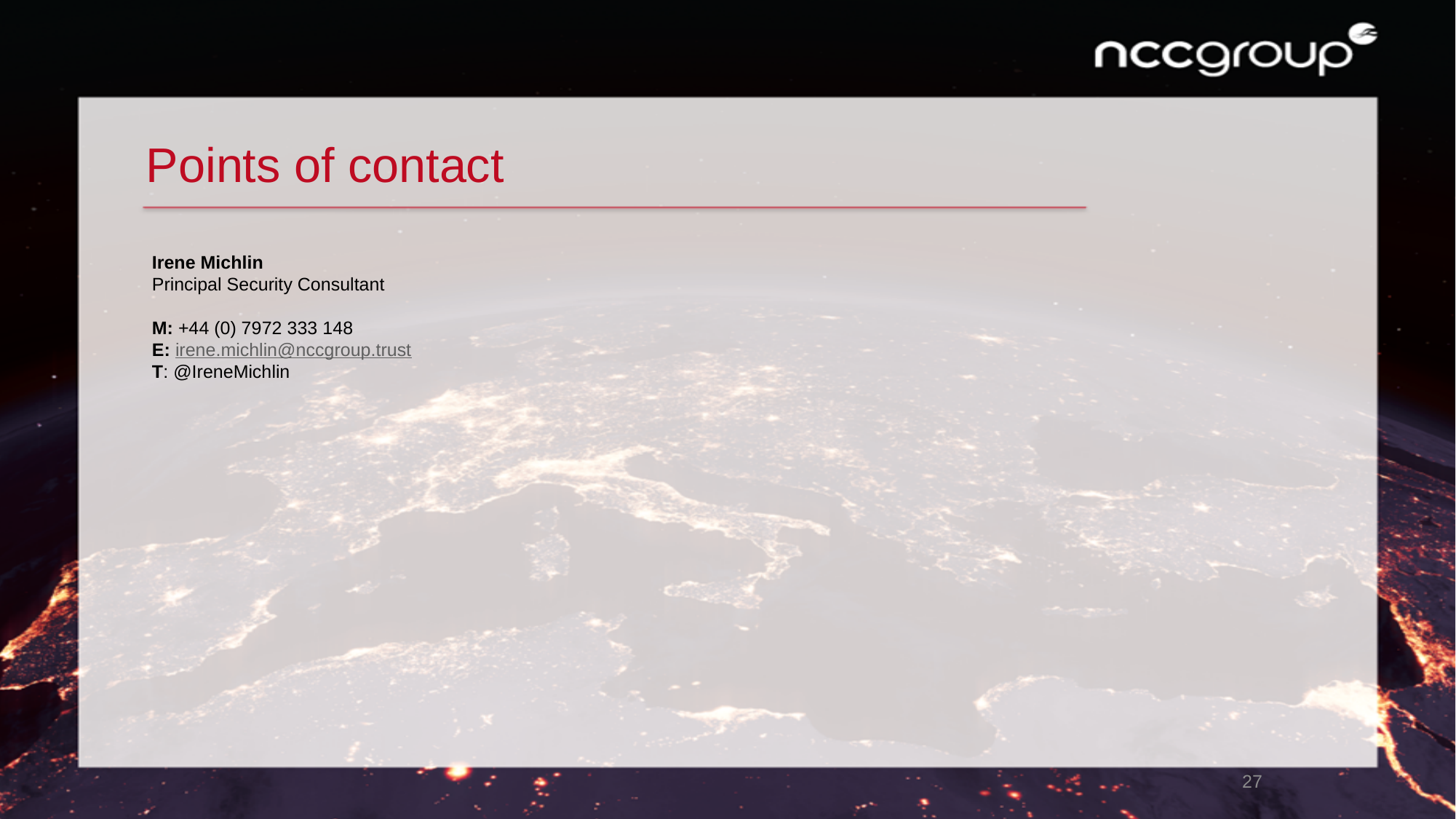

Points of contact
Irene Michlin
Principal Security Consultant

M: +44 (0) 7972 333 148
E: irene.michlin@nccgroup.trust
T: @IreneMichlin
27